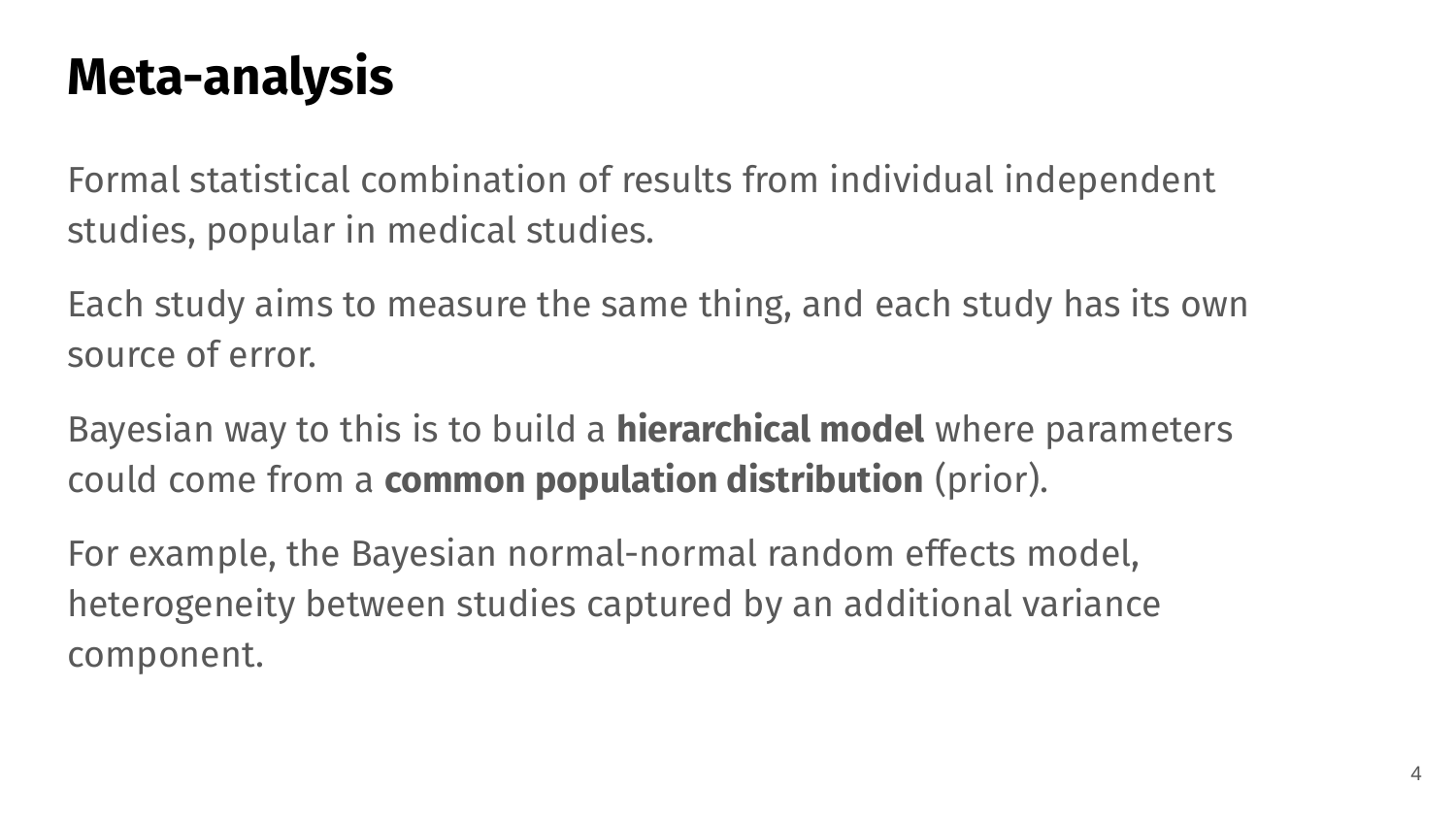

# Meta-analysis
Formal statistical combination of results from individual independent studies, popular in medical studies.
Each study aims to measure the same thing, and each study has its own source of error.
Bayesian way to this is to build a hierarchical model where parameters could come from a common population distribution (prior).
For example, the Bayesian normal-normal random effects model, heterogeneity between studies captured by an additional variance component.
4